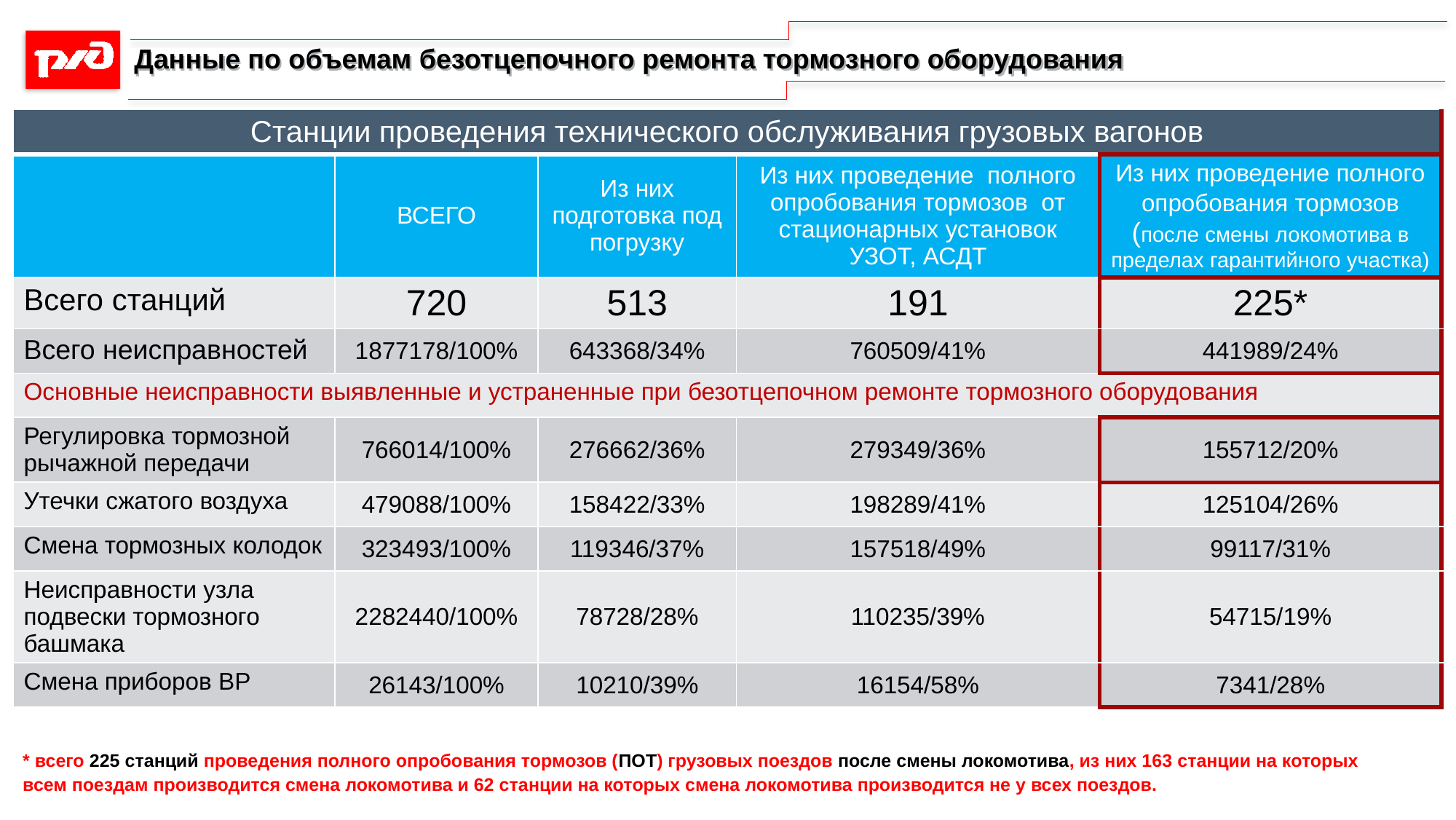

# Данные по объемам безотцепочного ремонта тормозного оборудования
| Станции проведения технического обслуживания грузовых вагонов |  |  |  |  |
| --- | --- | --- | --- | --- |
|  | ВСЕГО | Из них подготовка под погрузку | Из них проведение полного опробования тормозов от стационарных установок УЗОТ, АСДТ | Из них проведение полного опробования тормозов (после смены локомотива в пределах гарантийного участка) |
| Всего станций | 720 | 513 | 191 | 225\* |
| Всего неисправностей | 1877178/100% | 643368/34% | 760509/41% | 441989/24% |
| Основные неисправности выявленные и устраненные при безотцепочном ремонте тормозного оборудования |  |  |  |  |
| Регулировка тормозной рычажной передачи | 766014/100% | 276662/36% | 279349/36% | 155712/20% |
| Утечки сжатого воздуха | 479088/100% | 158422/33% | 198289/41% | 125104/26% |
| Смена тормозных колодок | 323493/100% | 119346/37% | 157518/49% | 99117/31% |
| Неисправности узла подвески тормозного башмака | 2282440/100% | 78728/28% | 110235/39% | 54715/19% |
| Смена приборов ВР | 26143/100% | 10210/39% | 16154/58% | 7341/28% |
* всего 225 станций проведения полного опробования тормозов (ПОТ) грузовых поездов после смены локомотива, из них 163 станции на которых всем поездам производится смена локомотива и 62 станции на которых смена локомотива производится не у всех поездов.